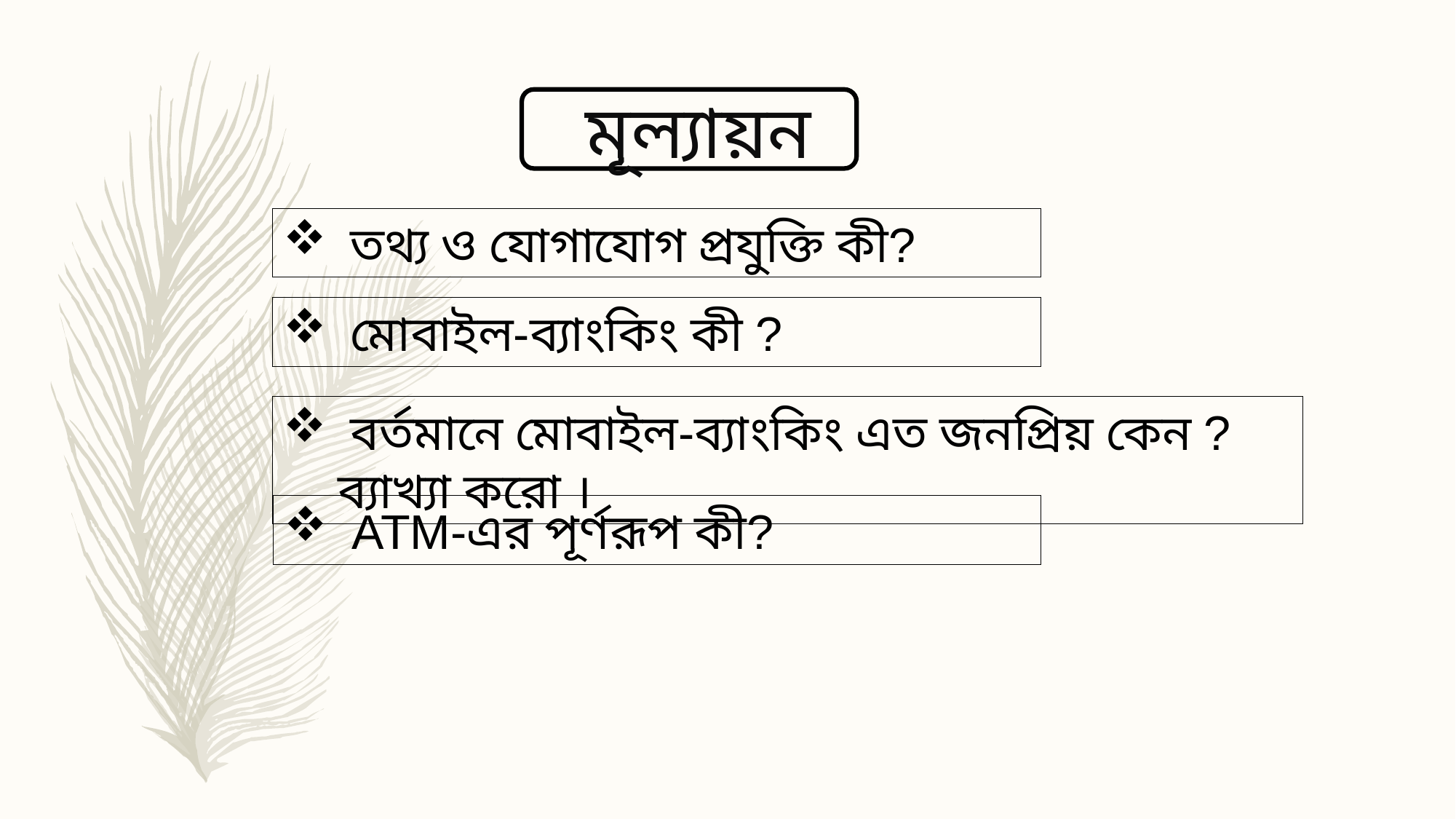

মূল্যায়ন
 তথ্য ও যোগাযোগ প্রযুক্তি কী?
 মোবাইল-ব্যাংকিং কী ?
 বর্তমানে মোবাইল-ব্যাংকিং এত জনপ্রিয় কেন ? ব্যাখ্যা করো ।
 ATM-এর পূর্ণরূপ কী?